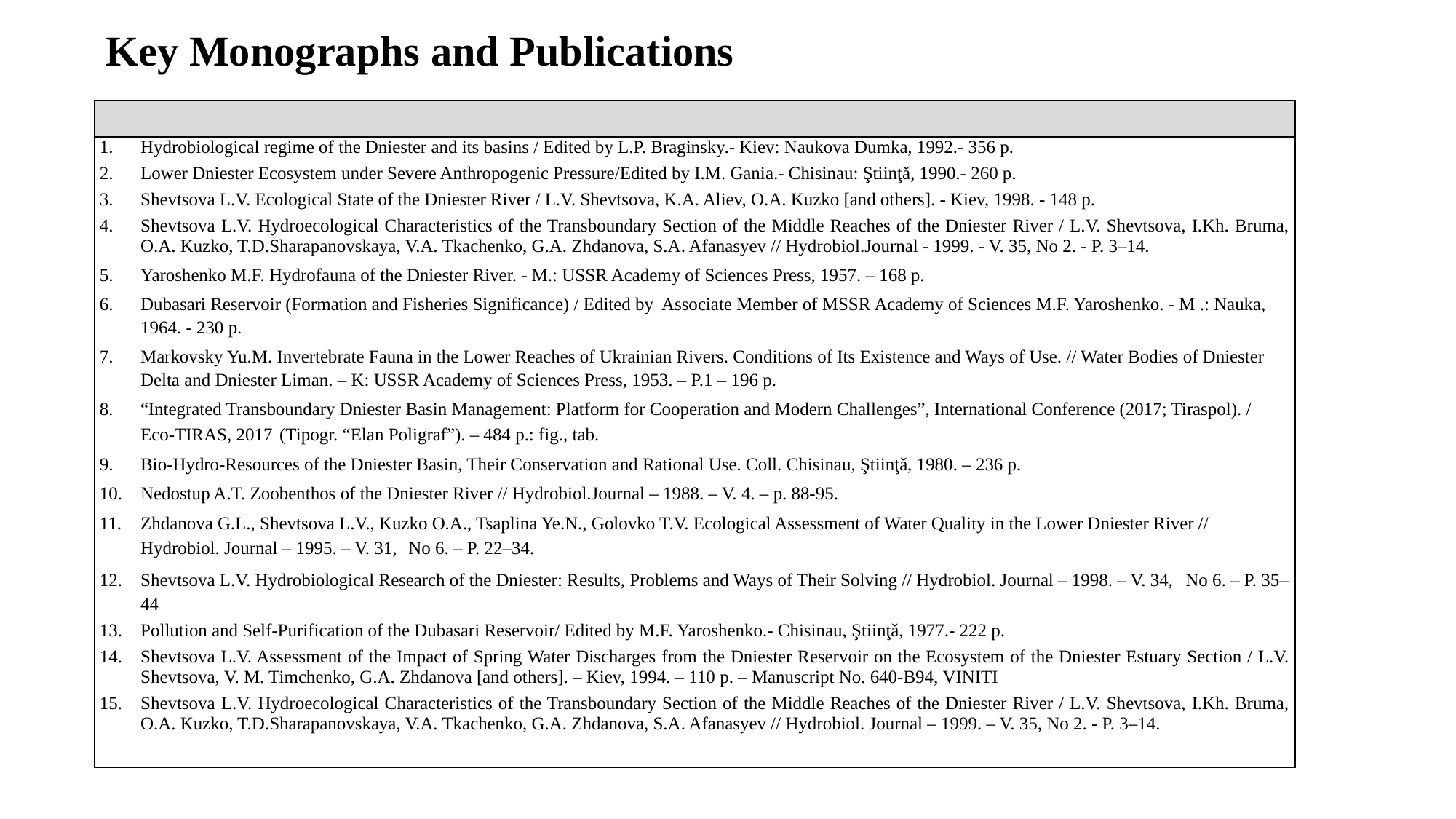

# Key Monographs and Publications
|  |
| --- |
| Hydrobiological regime of the Dniester and its basins / Edited by L.P. Braginsky.- Kiev: Naukova Dumka, 1992.- 356 p. Lower Dniester Ecosystem under Severe Anthropogenic Pressure/Edited by I.M. Gania.- Chisinau: Ştiinţǎ, 1990.- 260 p. Shevtsova L.V. Ecological State of the Dniester River / L.V. Shevtsova, K.A. Aliev, O.A. Kuzko [and others]. - Kiev, 1998. - 148 p. Shevtsova L.V. Hydroecological Characteristics of the Transboundary Section of the Middle Reaches of the Dniester River / L.V. Shevtsova, I.Kh. Bruma, O.A. Kuzko, T.D.Sharapanovskaya, V.A. Tkachenko, G.A. Zhdanova, S.A. Afanasyev // Hydrobiol.Journal - 1999. - V. 35, No 2. - P. 3–14. Yaroshenko M.F. Hydrofauna of the Dniester River. - M.: USSR Academy of Sciences Press, 1957. – 168 p. Dubasari Reservoir (Formation and Fisheries Significance) / Edited by Associate Member of MSSR Academy of Sciences M.F. Yaroshenko. - M .: Nauka, 1964. - 230 p. Markovsky Yu.M. Invertebrate Fauna in the Lower Reaches of Ukrainian Rivers. Conditions of Its Existence and Ways of Use. // Water Bodies of Dniester Delta and Dniester Liman. – K: USSR Academy of Sciences Press, 1953. – P.1 – 196 p. “Integrated Transboundary Dniester Basin Management: Platform for Cooperation and Modern Challenges”, International Conference (2017; Tiraspol). / Eco-TIRAS, 2017 (Tipogr. “Elan Poligraf”). – 484 p.: fig., tab. Bio-Hydro-Resources of the Dniester Basin, Their Conservation and Rational Use. Coll. Chisinau, Ştiinţǎ, 1980. – 236 p. Nedostup A.T. Zoobenthos of the Dniester River // Hydrobiol.Journal – 1988. – V. 4. – p. 88-95. Zhdanova G.L., Shevtsova L.V., Kuzko O.A., Tsaplina Ye.N., Golovko T.V. Ecological Assessment of Water Quality in the Lower Dniester River // Hydrobiol. Journal – 1995. – V. 31, No 6. – P. 22–34. Shevtsova L.V. Hydrobiological Research of the Dniester: Results, Problems and Ways of Their Solving // Hydrobiol. Journal – 1998. – V. 34, No 6. – P. 35–44 Pollution and Self-Purification of the Dubasari Reservoir/ Edited by M.F. Yaroshenko.- Chisinau, Ştiinţǎ, 1977.- 222 p. Shevtsova L.V. Assessment of the Impact of Spring Water Discharges from the Dniester Reservoir on the Ecosystem of the Dniester Estuary Section / L.V. Shevtsova, V. M. Timchenko, G.A. Zhdanova [and others]. – Kiev, 1994. – 110 p. – Manuscript No. 640-В94, VINITI Shevtsova L.V. Hydroecological Characteristics of the Transboundary Section of the Middle Reaches of the Dniester River / L.V. Shevtsova, I.Kh. Bruma, O.A. Kuzko, T.D.Sharapanovskaya, V.A. Tkachenko, G.A. Zhdanova, S.A. Afanasyev // Hydrobiol. Journal – 1999. – V. 35, No 2. - P. 3–14. |